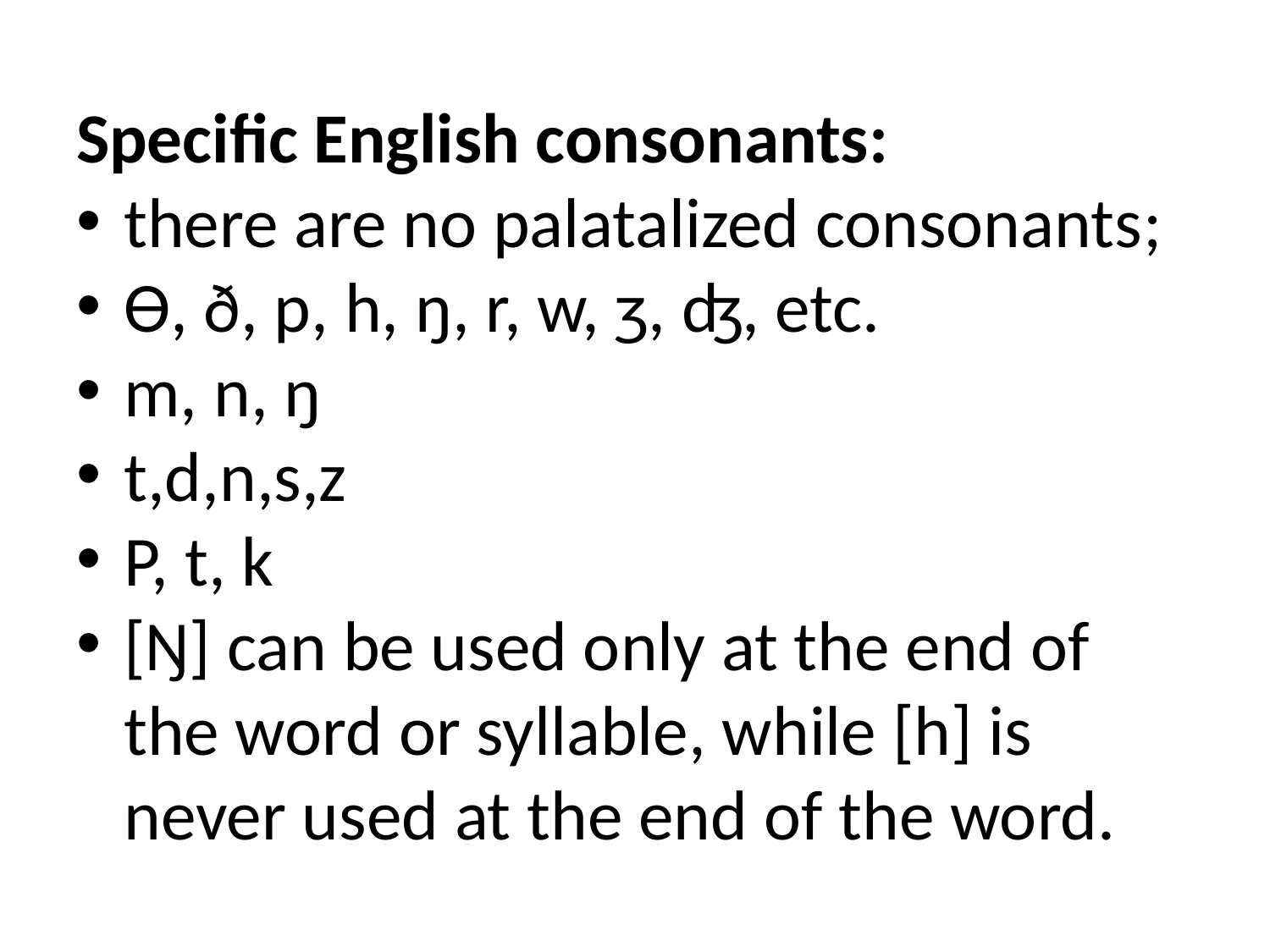

Specific English consonants:
there are no palatalized consonants;
Ɵ, ð, p, h, ŋ, r, w, ʒ, ʤ, etc.
m, n, ŋ
t,d,n,s,z
P, t, k
[Ŋ] can be used only at the end of the word or syllable, while [h] is never used at the end of the word.